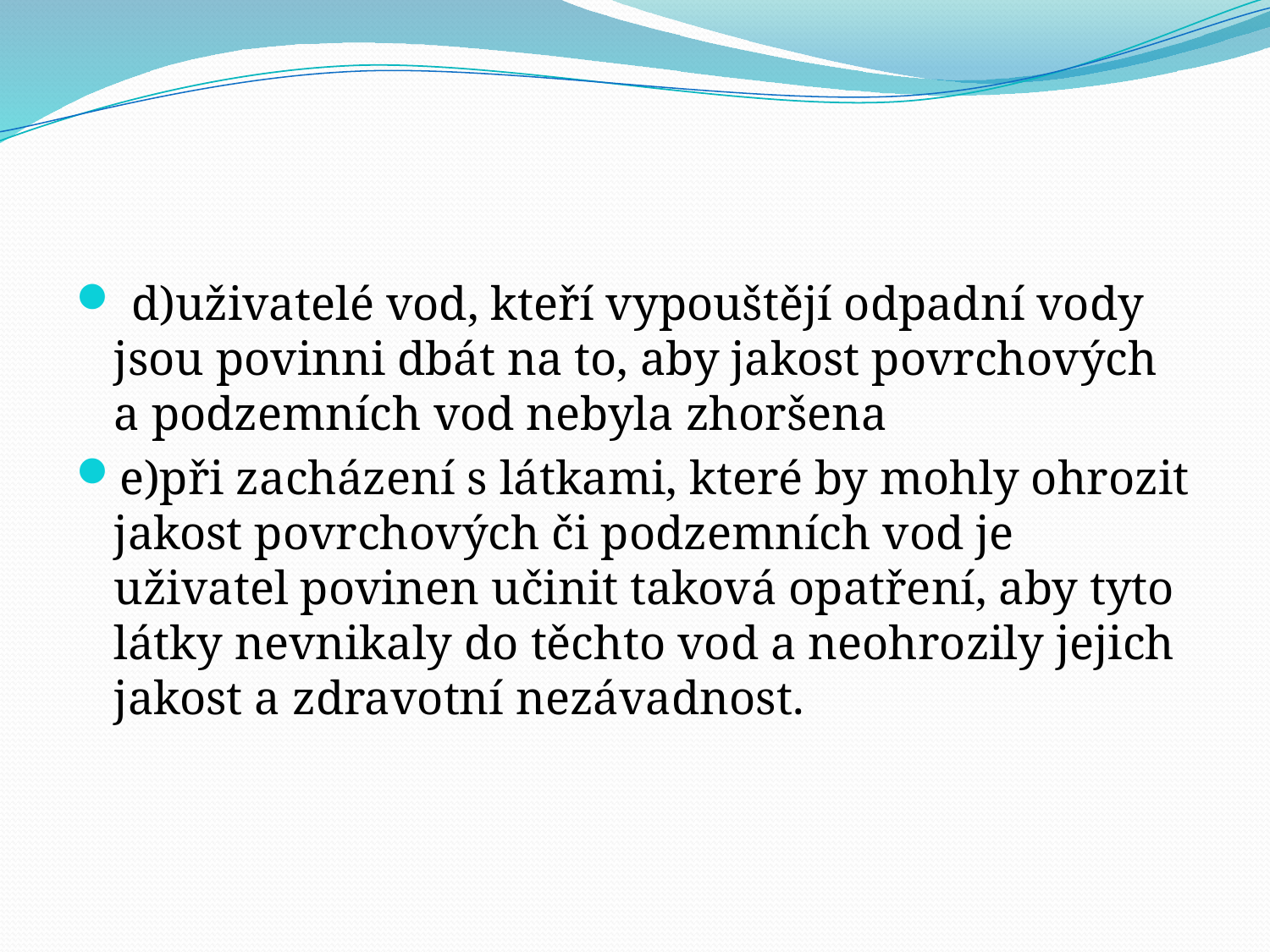

#
 d)uživatelé vod, kteří vypouštějí odpadní vody jsou povinni dbát na to, aby jakost povrchových a podzemních vod nebyla zhoršena
e)při zacházení s látkami, které by mohly ohrozit jakost povrchových či podzemních vod je uživatel povinen učinit taková opatření, aby tyto látky nevnikaly do těchto vod a neohrozily jejich jakost a zdravotní nezávadnost.